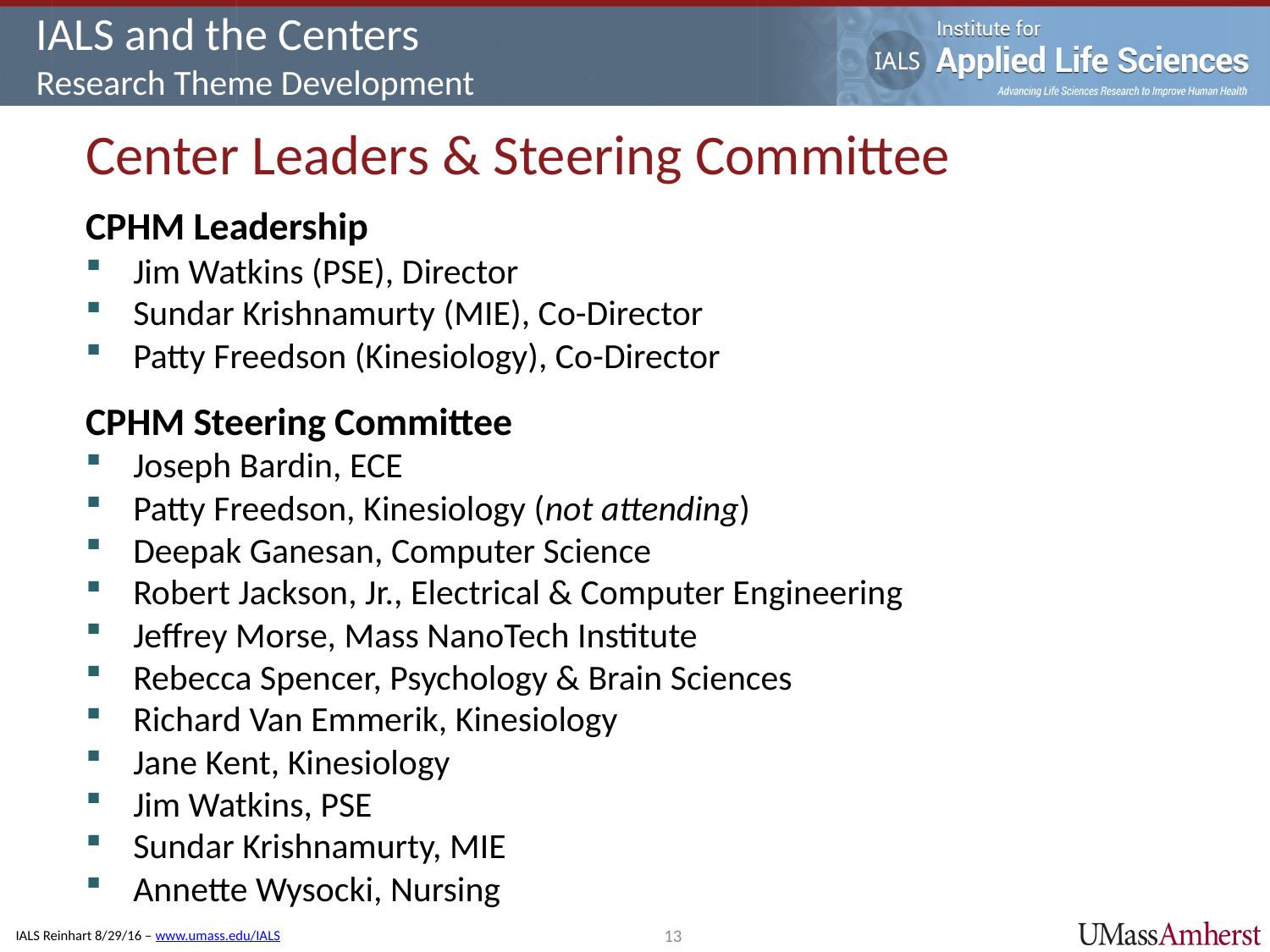

# IALS and the Centers Research Theme Development
Center Leaders & Steering Committee
CPHM Leadership
Jim Watkins (PSE), Director
Sundar Krishnamurty (MIE), Co-Director
Patty Freedson (Kinesiology), Co-Director
CPHM Steering Committee
Joseph Bardin, ECE
Patty Freedson, Kinesiology (not attending)
Deepak Ganesan, Computer Science
Robert Jackson, Jr., Electrical & Computer Engineering
Jeffrey Morse, Mass NanoTech Institute
Rebecca Spencer, Psychology & Brain Sciences
Richard Van Emmerik, Kinesiology
Jane Kent, Kinesiology
Jim Watkins, PSE
Sundar Krishnamurty, MIE
Annette Wysocki, Nursing